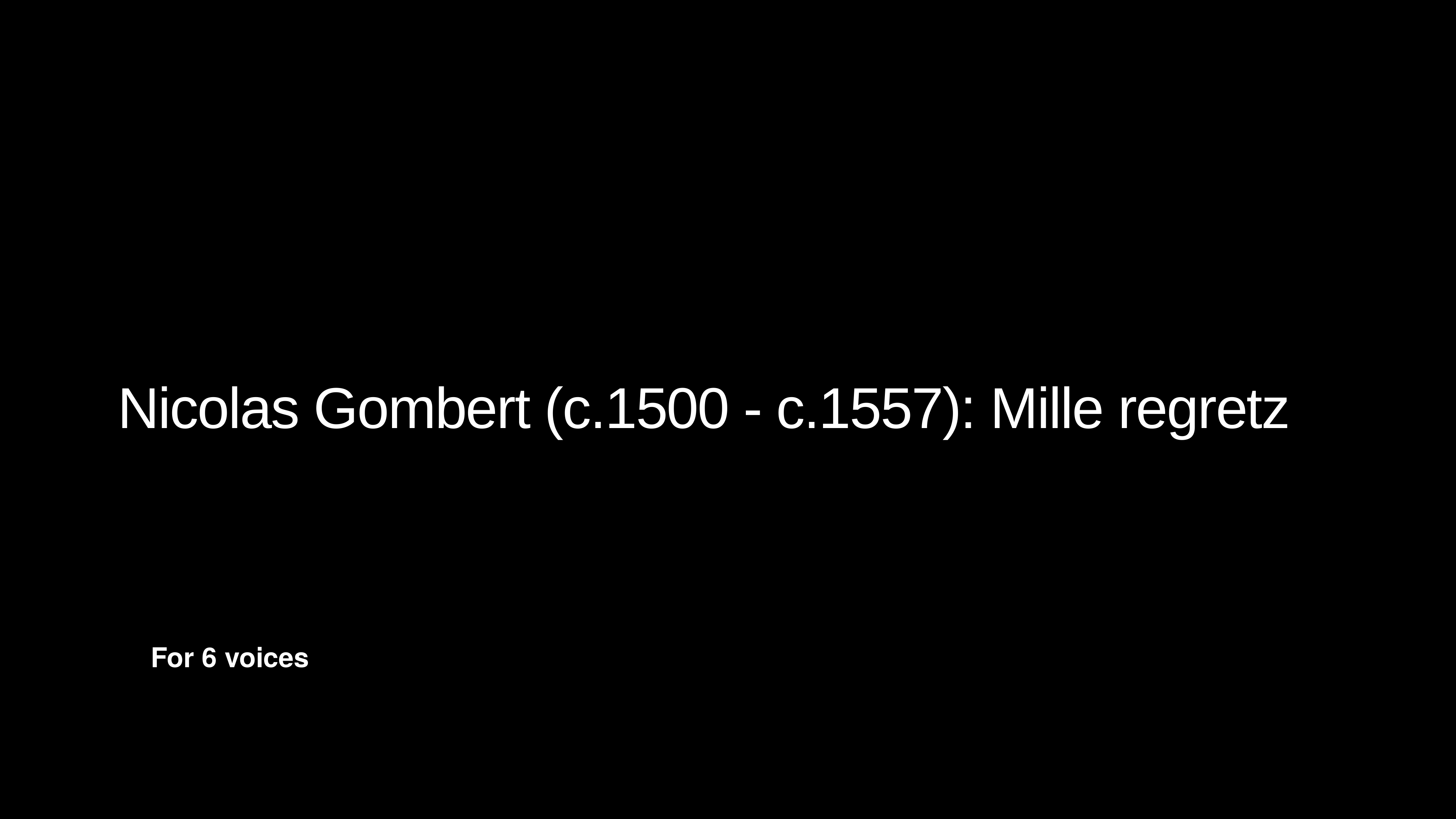

Nicolas Gombert (c.1500 - c.1557): Mille regretz
For 6 voices